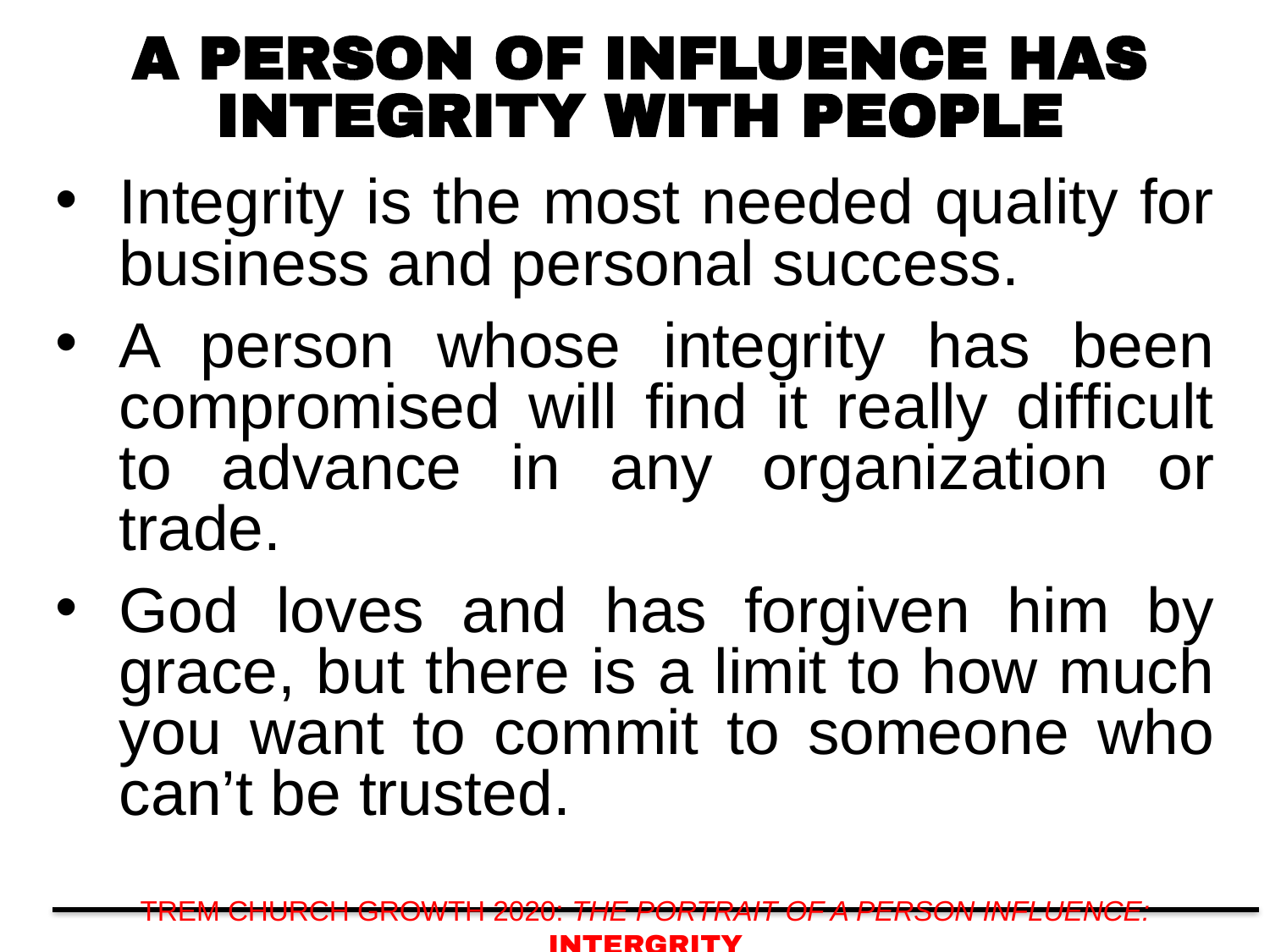

# A PERSON OF INFLUENCE HAS INTEGRITY WITH PEOPLE
Integrity is the most needed quality for business and personal success.
A person whose integrity has been compromised will ﬁnd it really difﬁcult to advance in any organization or trade.
God loves and has forgiven him by grace, but there is a limit to how much you want to commit to someone who can’t be trusted.
TREM CHURCH GROWTH 2020: THE PORTRAIT OF A PERSON INFLUENCE: INTERGRITY